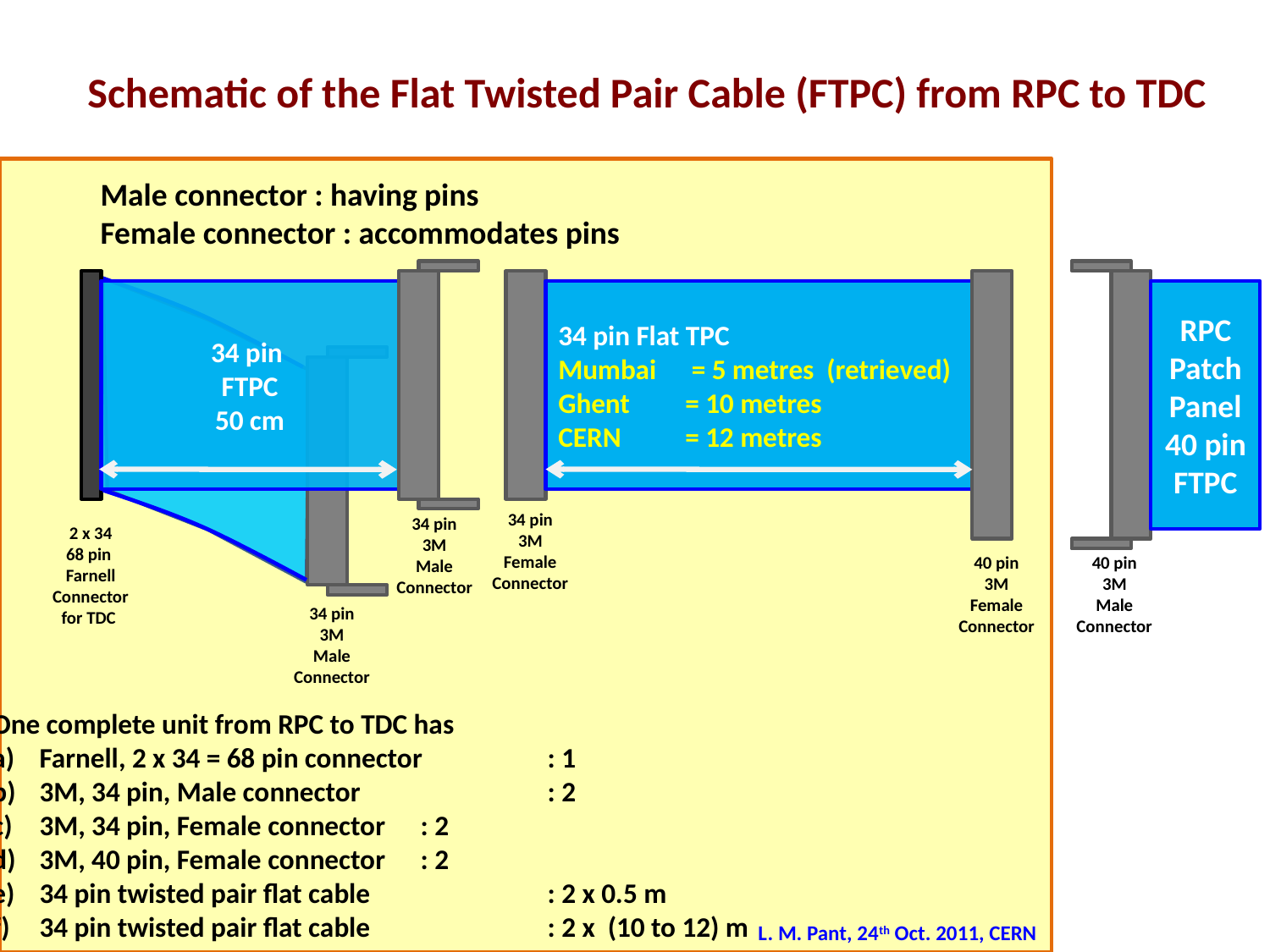

Schematic of the Flat Twisted Pair Cable (FTPC) from RPC to TDC

Male connector : having pins
Female connector : accommodates pins

34 pin
FTPC
50 cm
34 pin Flat TPC
Mumbai	 = 5 metres  (retrieved)
Ghent 	= 10 metres
CERN 	= 12 metres
RPC
Patch
Panel
40 pin
FTPC

34 pin
3M
Female
Connector
34 pin
3M
Male
Connector
2 x 34
68 pin
Farnell
Connector
for TDC

40 pin
3M
Female
Connector
40 pin
3M
Male
Connector

34 pin
3M
Male
Connector
One complete unit from RPC to TDC has
Farnell, 2 x 34 = 68 pin connector 	: 1
3M, 34 pin, Male connector		: 2
3M, 34 pin, Female connector	: 2
3M, 40 pin, Female connector	: 2
34 pin twisted pair flat cable		: 2 x 0.5 m
34 pin twisted pair flat cable		: 2 x  (10 to 12) m
L. M. Pant, 24th Oct. 2011, CERN